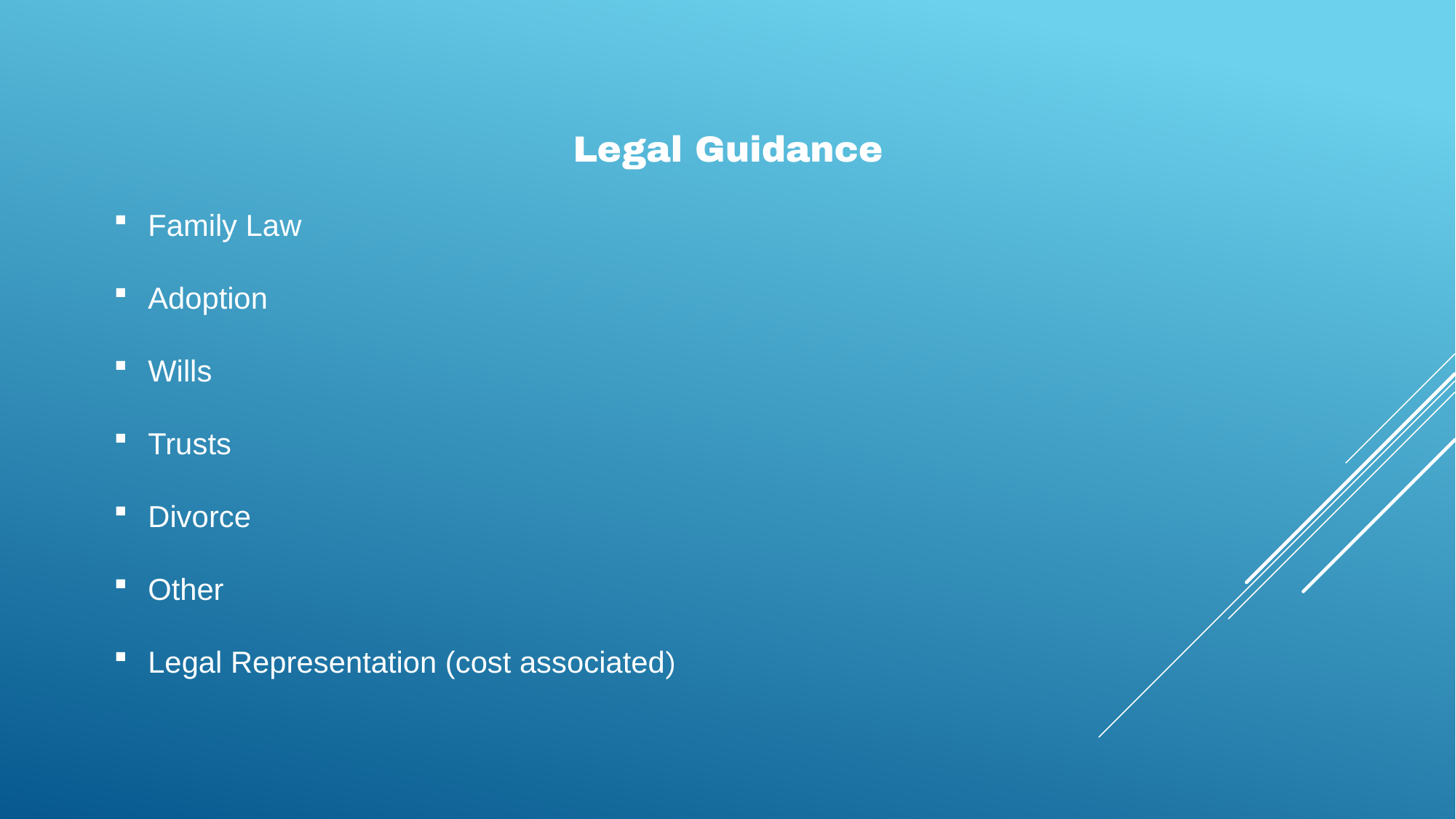

Legal Guidance

Family Law

Adoption

Wills

Trusts

Divorce

Other

Legal Representation (cost associated)